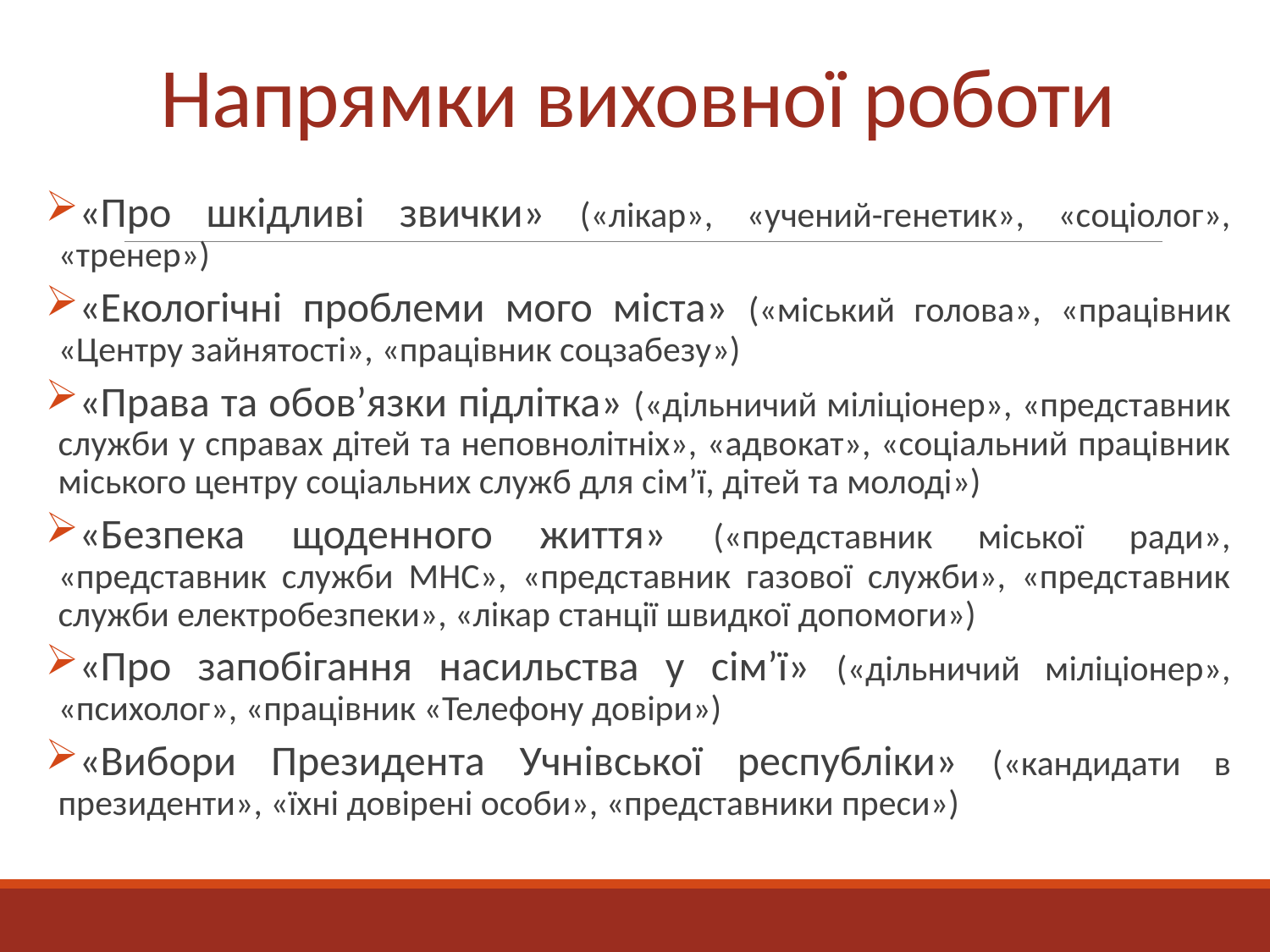

# Напрямки виховної роботи
«Про шкідливі звички» («лікар», «учений-генетик», «соціолог», «тренер»)
«Екологічні проблеми мого міста» («міський голова», «працівник «Центру зайнятості», «працівник соцзабезу»)
«Права та обов’язки підлітка» («дільничий міліціонер», «представник служби у справах дітей та неповнолітніх», «адвокат», «соціальний працівник міського центру соціальних служб для сім’ї, дітей та молоді»)
«Безпека щоденного життя» («представник міської ради», «представник служби МНС», «представник газової служби», «представник служби електробезпеки», «лікар станції швидкої допомоги»)
«Про запобігання насильства у сім’ї» («дільничий міліціонер», «психолог», «працівник «Телефону довіри»)
«Вибори Президента Учнівської республіки» («кандидати в президенти», «їхні довірені особи», «представники преси»)